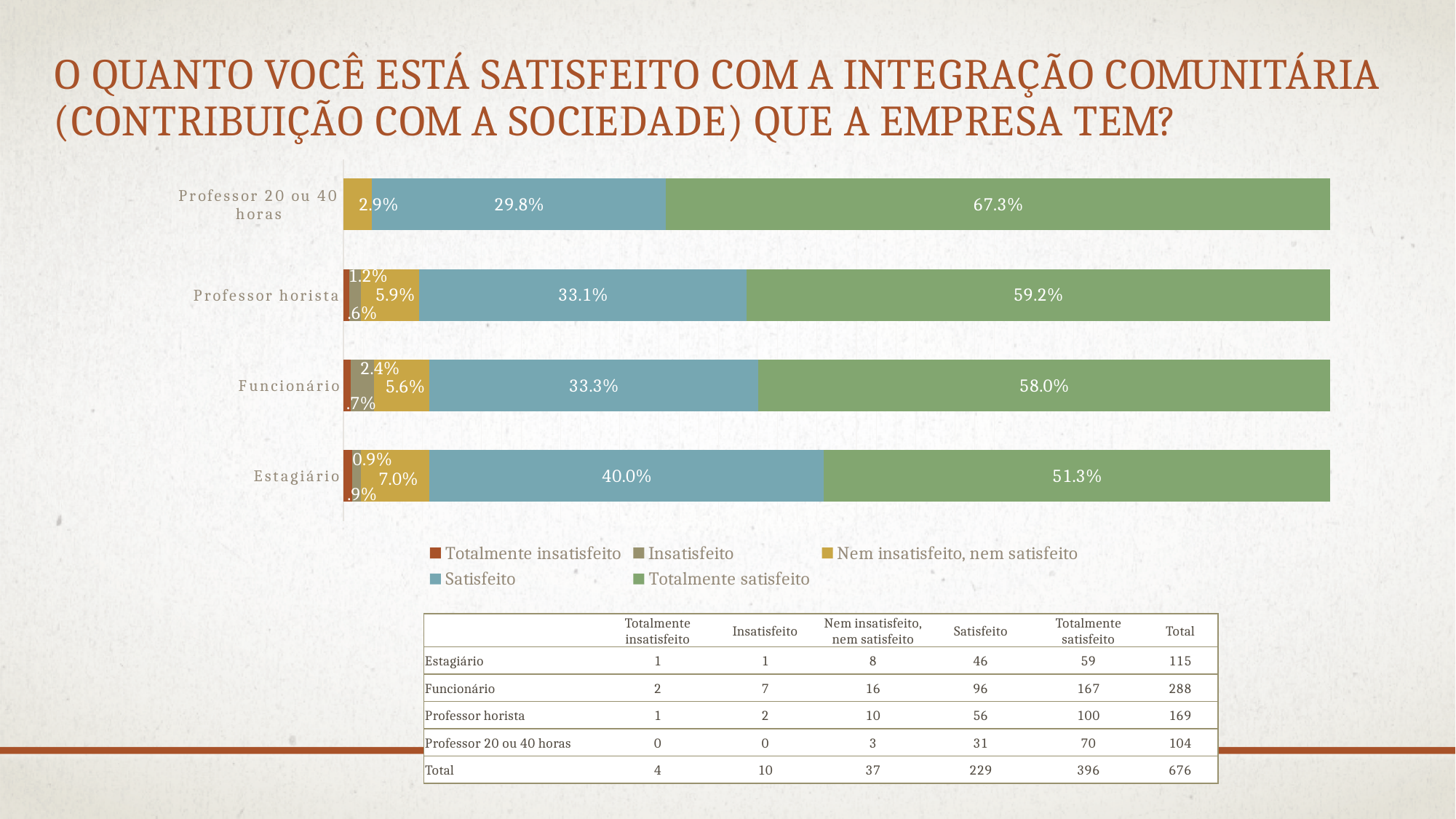

# O quanto você está satisfeito com a integração comunitária (contribuição com a sociedade) que a empresa tem?

### Chart

| Category | Totalmente insatisfeito | Insatisfeito | Nem insatisfeito, nem satisfeito | Satisfeito | Totalmente satisfeito |
|---|---|---|---|---|---|
| Estagiário | 0.008695652173913044 | 0.008695652173913044 | 0.06956521739130435 | 0.4 | 0.5130434782608695 |
| Funcionário | 0.006944444444444444 | 0.024305555555555552 | 0.05555555555555555 | 0.33333333333333337 | 0.5798611111111112 |
| Professor horista | 0.005917159763313609 | 0.011834319526627219 | 0.05917159763313609 | 0.3313609467455621 | 0.591715976331361 |
| Professor 20 ou 40 horas | None | None | 0.028846153846153844 | 0.2980769230769231 | 0.673076923076923 |
|  | Totalmente insatisfeito | Insatisfeito | Nem insatisfeito, nem satisfeito | Satisfeito | Totalmente satisfeito | Total |
| --- | --- | --- | --- | --- | --- | --- |
| Estagiário | 1 | 1 | 8 | 46 | 59 | 115 |
| Funcionário | 2 | 7 | 16 | 96 | 167 | 288 |
| Professor horista | 1 | 2 | 10 | 56 | 100 | 169 |
| Professor 20 ou 40 horas | 0 | 0 | 3 | 31 | 70 | 104 |
| Total | 4 | 10 | 37 | 229 | 396 | 676 |